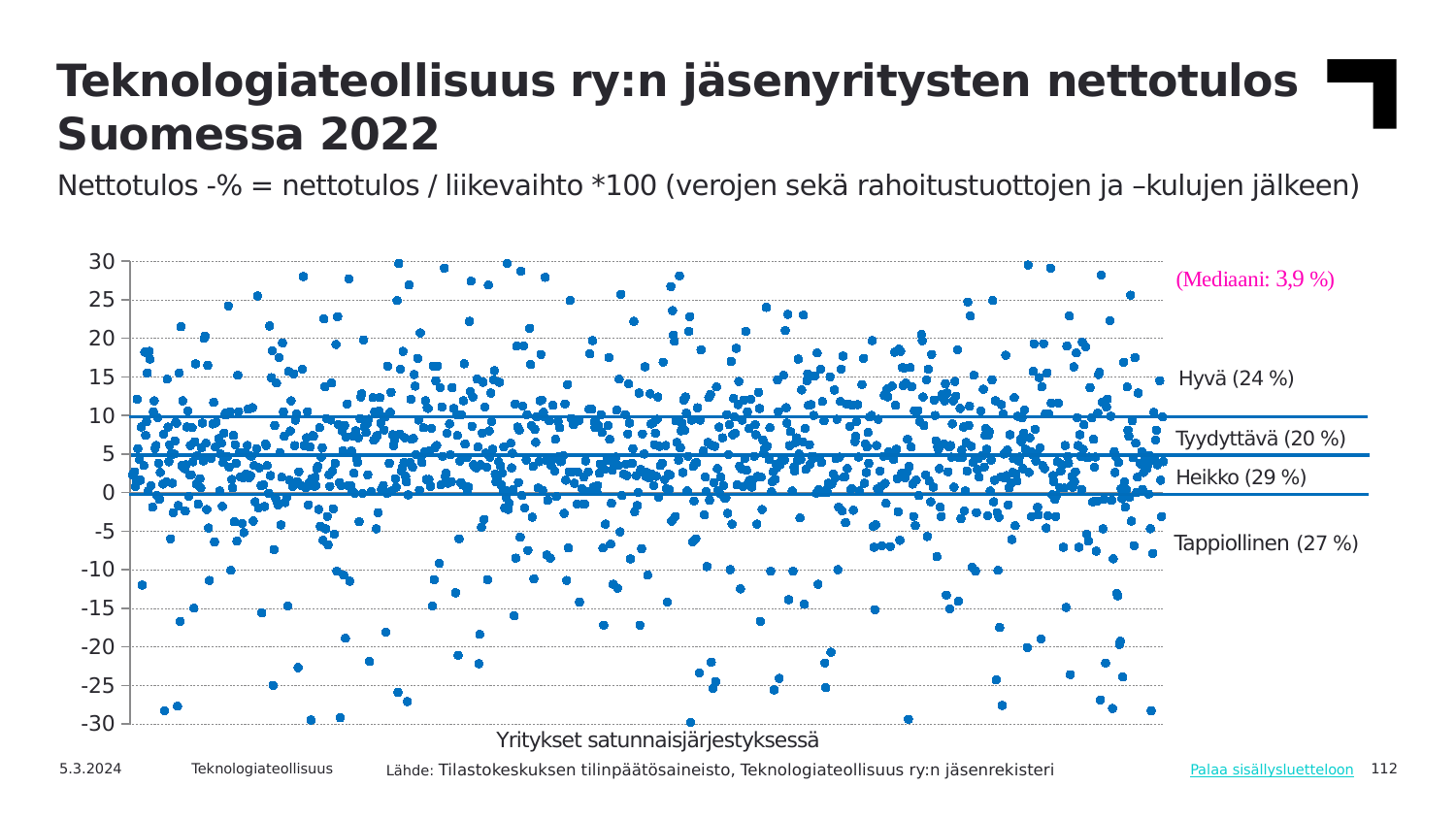

Teknologiateollisuus ry:n jäsenyritysten nettotulos Suomessa 2022
Nettotulos -% = nettotulos / liikevaihto *100 (verojen sekä rahoitustuottojen ja –kulujen jälkeen)

### Chart

| Category | Sarake2 |
|---|---|
Hyvä (24 %)
Tyydyttävä (20 %)
Heikko (29 %)
Tappiollinen (27 %)
Yritykset satunnaisjärjestyksessä
Lähde: Tilastokeskuksen tilinpäätösaineisto, Teknologiateollisuus ry:n jäsenrekisteri
5.3.2024
Teknologiateollisuus
112
Palaa sisällysluetteloon